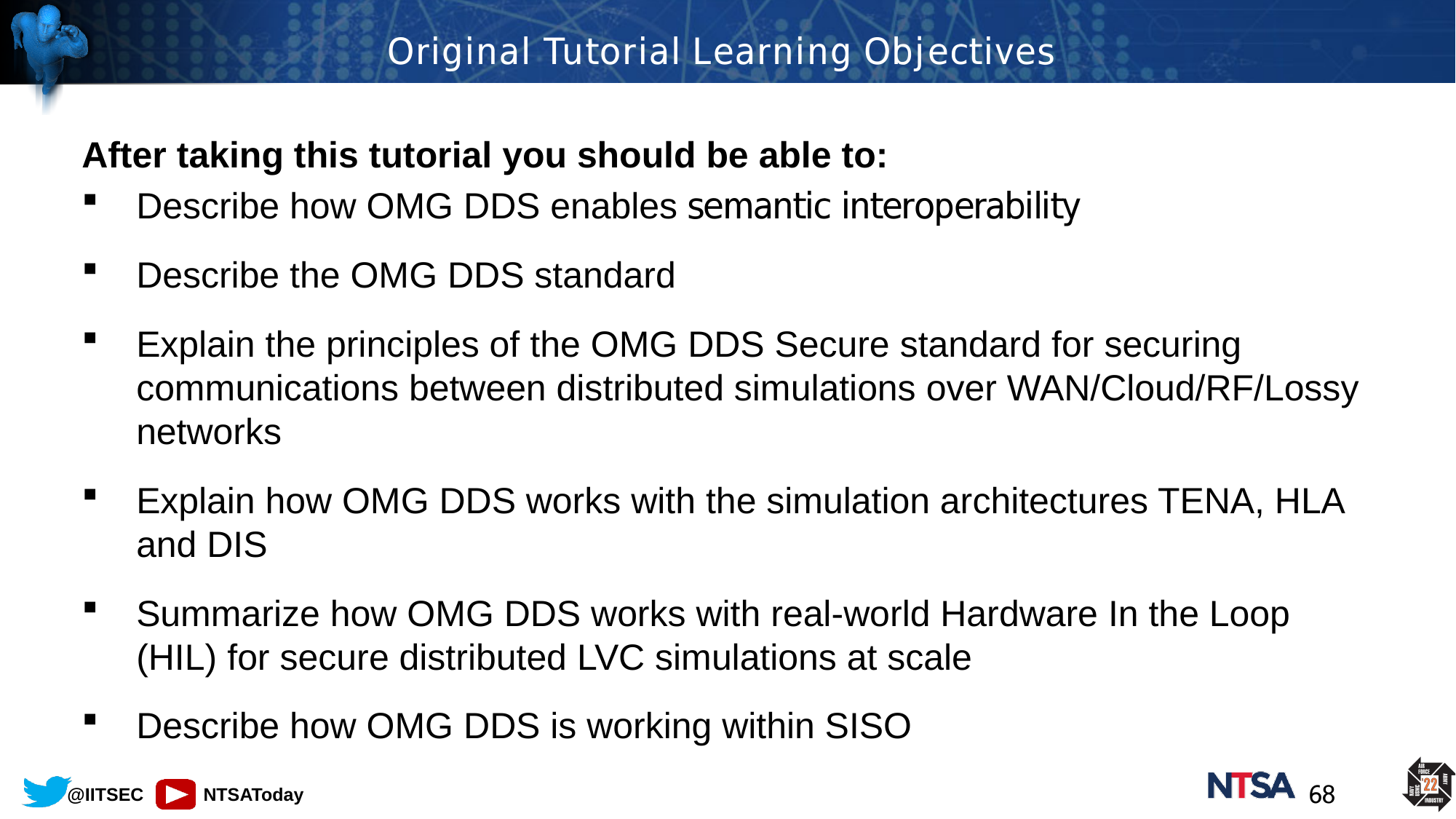

# Original Tutorial Learning Objectives
After taking this tutorial you should be able to:
Describe how OMG DDS enables semantic interoperability
Describe the OMG DDS standard
Explain the principles of the OMG DDS Secure standard for securing communications between distributed simulations over WAN/Cloud/RF/Lossy networks
Explain how OMG DDS works with the simulation architectures TENA, HLA and DIS
Summarize how OMG DDS works with real-world Hardware In the Loop (HIL) for secure distributed LVC simulations at scale
Describe how OMG DDS is working within SISO

68